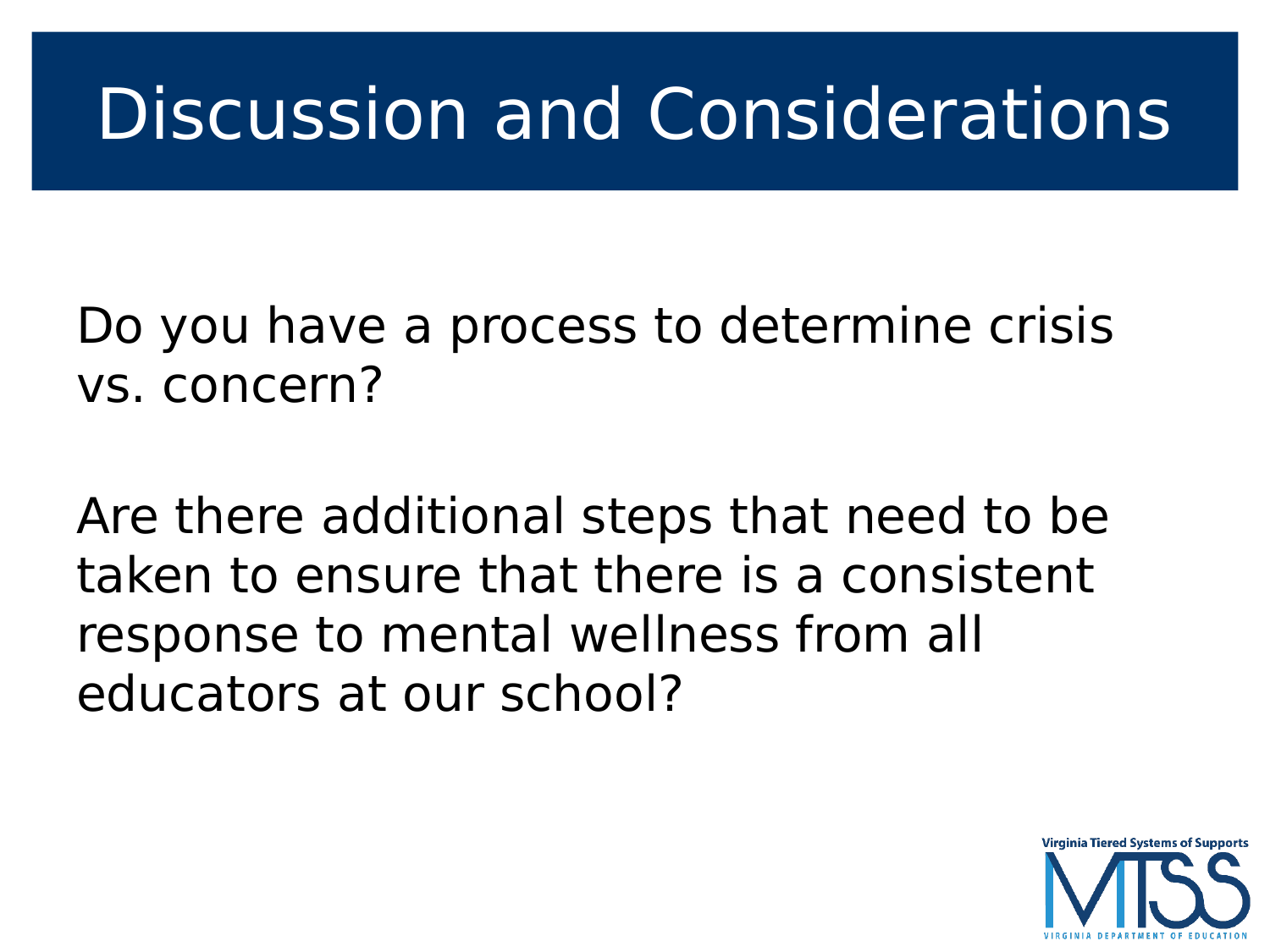

# Discussion and Considerations

Do you have a process to determine crisis vs. concern?

Are there additional steps that need to be taken to ensure that there is a consistent response to mental wellness from all educators at our school?